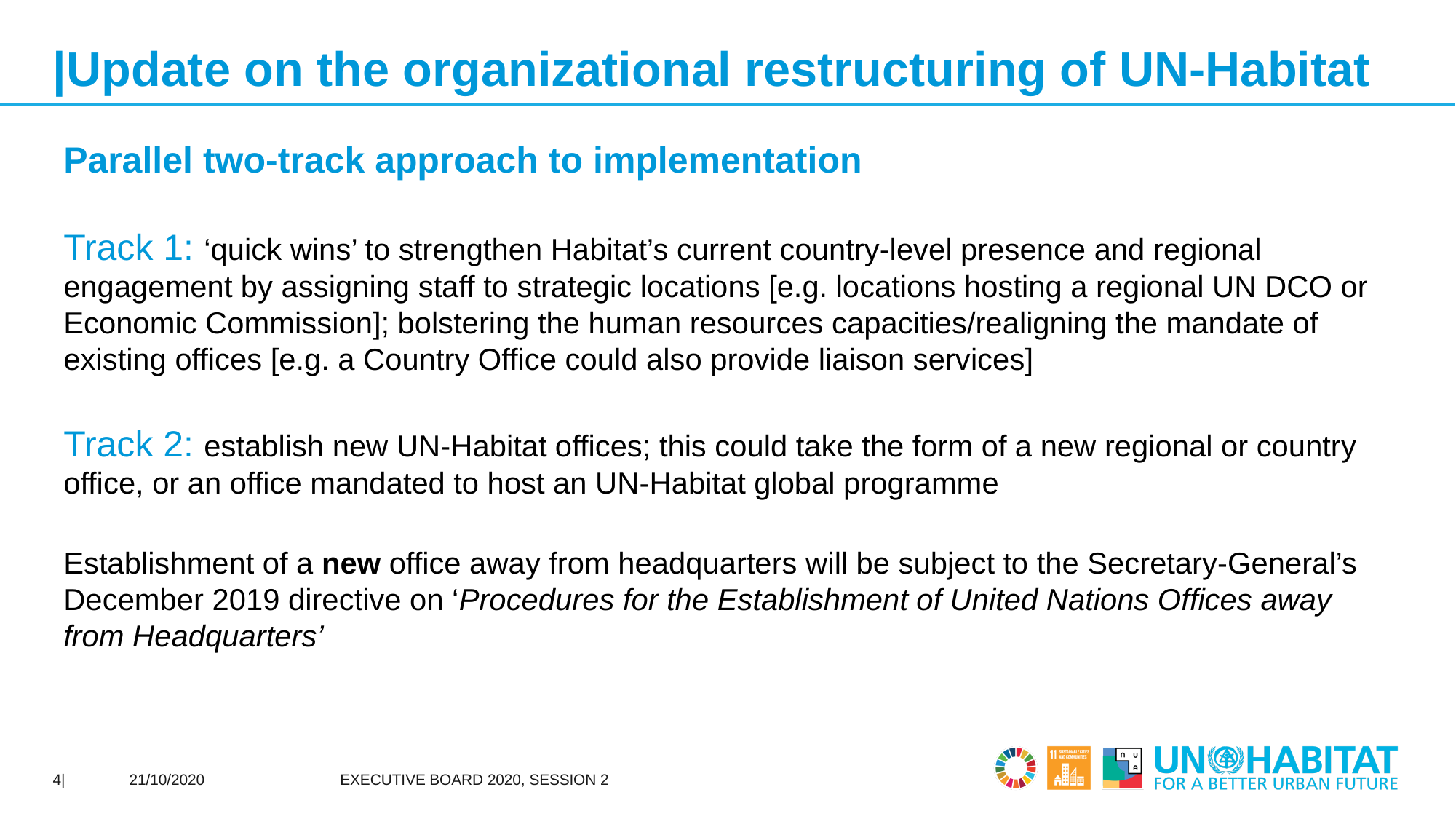

# |Update on the organizational restructuring of UN-Habitat
Parallel two-track approach to implementation

Track 1: ‘quick wins’ to strengthen Habitat’s current country-level presence and regional engagement by assigning staff to strategic locations [e.g. locations hosting a regional UN DCO or Economic Commission]; bolstering the human resources capacities/realigning the mandate of existing offices [e.g. a Country Office could also provide liaison services]

Track 2: establish new UN-Habitat offices; this could take the form of a new regional or country office, or an office mandated to host an UN-Habitat global programme

Establishment of a new office away from headquarters will be subject to the Secretary-General’s December 2019 directive on ‘Procedures for the Establishment of United Nations Offices away from Headquarters’
4|
21/10/2020
EXECUTIVE BOARD 2020, SESSION 2